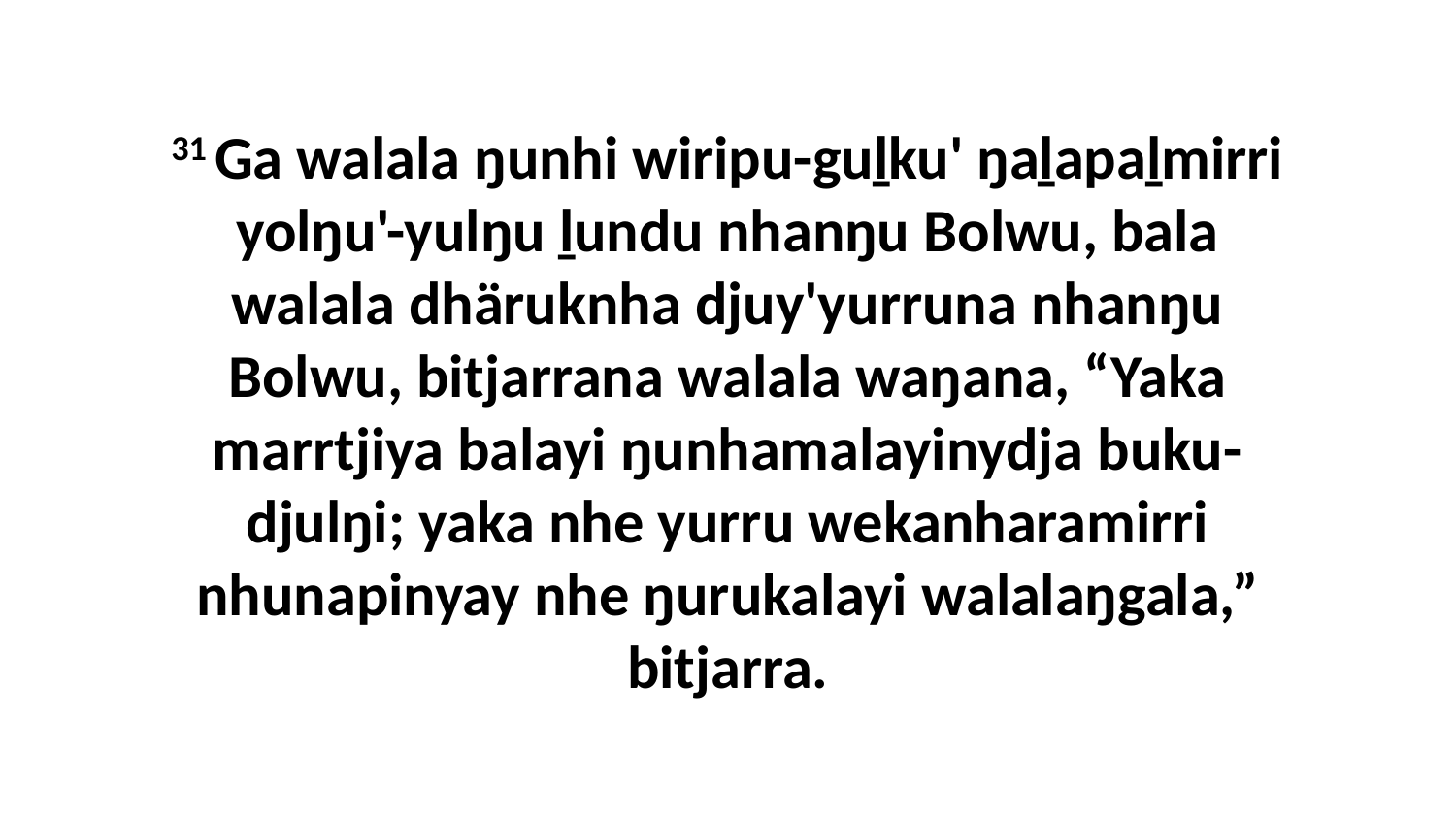

31 Ga walala ŋunhi wiripu-guḻku' ŋaḻapaḻmirri yolŋu'-yulŋu ḻundu nhanŋu Bolwu, bala walala dhäruknha djuy'yurruna nhanŋu Bolwu, bitjarrana walala waŋana, “Yaka marrtjiya balayi ŋunhamalayinydja buku-djulŋi; yaka nhe yurru wekanharamirri nhunapinyay nhe ŋurukalayi walalaŋgala,” bitjarra.